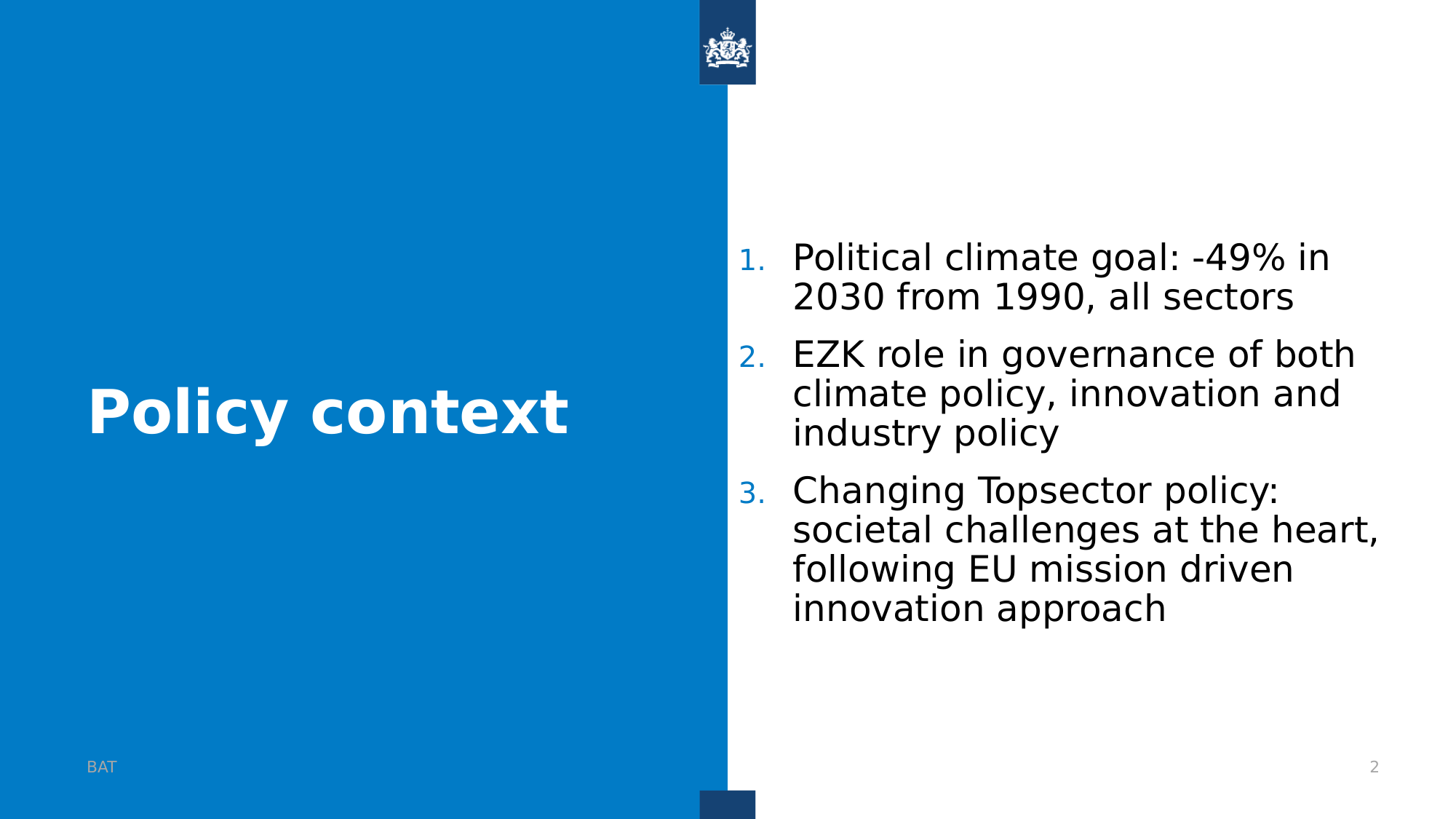

Political climate goal: -49% in 2030 from 1990, all sectors
EZK role in governance of both climate policy, innovation and industry policy
Changing Topsector policy: societal challenges at the heart, following EU mission driven innovation approach
# Policy context
BAT
2